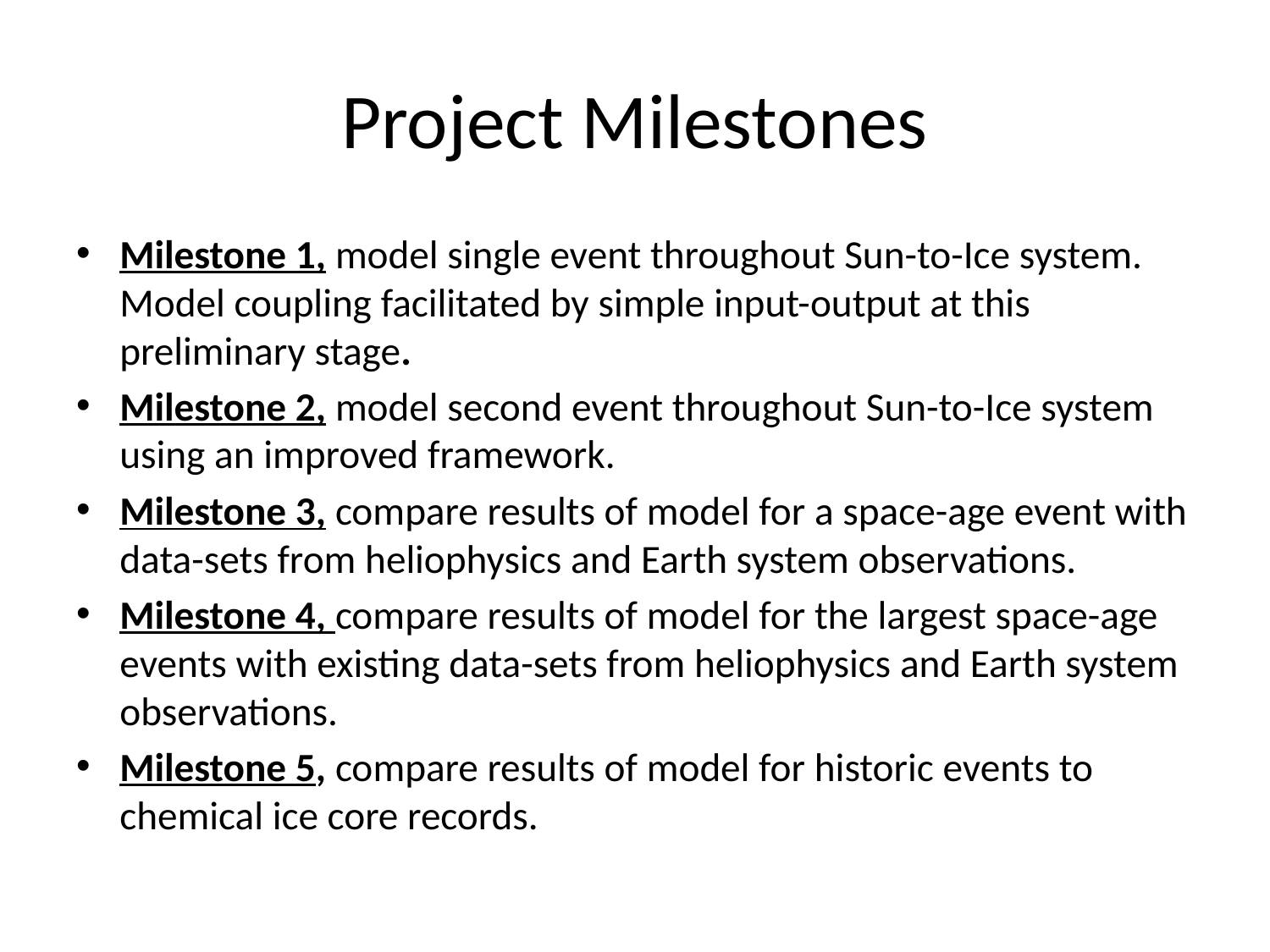

# Project Milestones
Milestone 1, model single event throughout Sun-to-Ice system. Model coupling facilitated by simple input-output at this preliminary stage.
Milestone 2, model second event throughout Sun-to-Ice system using an improved framework.
Milestone 3, compare results of model for a space-age event with data-sets from heliophysics and Earth system observations.
Milestone 4, compare results of model for the largest space-age events with existing data-sets from heliophysics and Earth system observations.
Milestone 5, compare results of model for historic events to chemical ice core records.